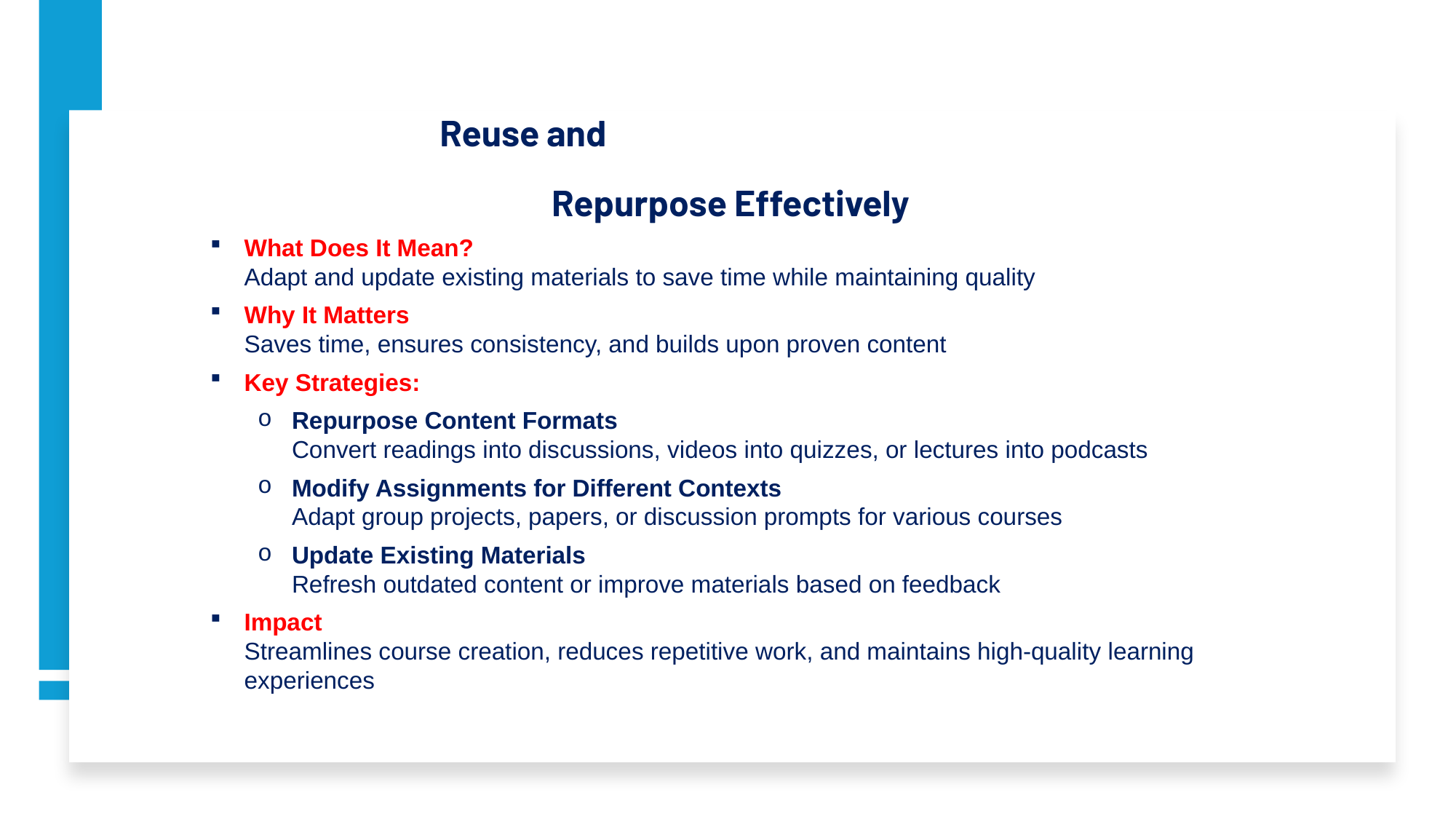

Reuse and                                                                                                                                Repurpose Effectively
What Does It Mean?
Adapt and update existing materials to save time while maintaining quality
Why It Matters
Saves time, ensures consistency, and builds upon proven content
Key Strategies:
Repurpose Content Formats
Convert readings into discussions, videos into quizzes, or lectures into podcasts
Modify Assignments for Different Contexts
Adapt group projects, papers, or discussion prompts for various courses
Update Existing Materials
Refresh outdated content or improve materials based on feedback
Impact
Streamlines course creation, reduces repetitive work, and maintains high-quality learning experiences